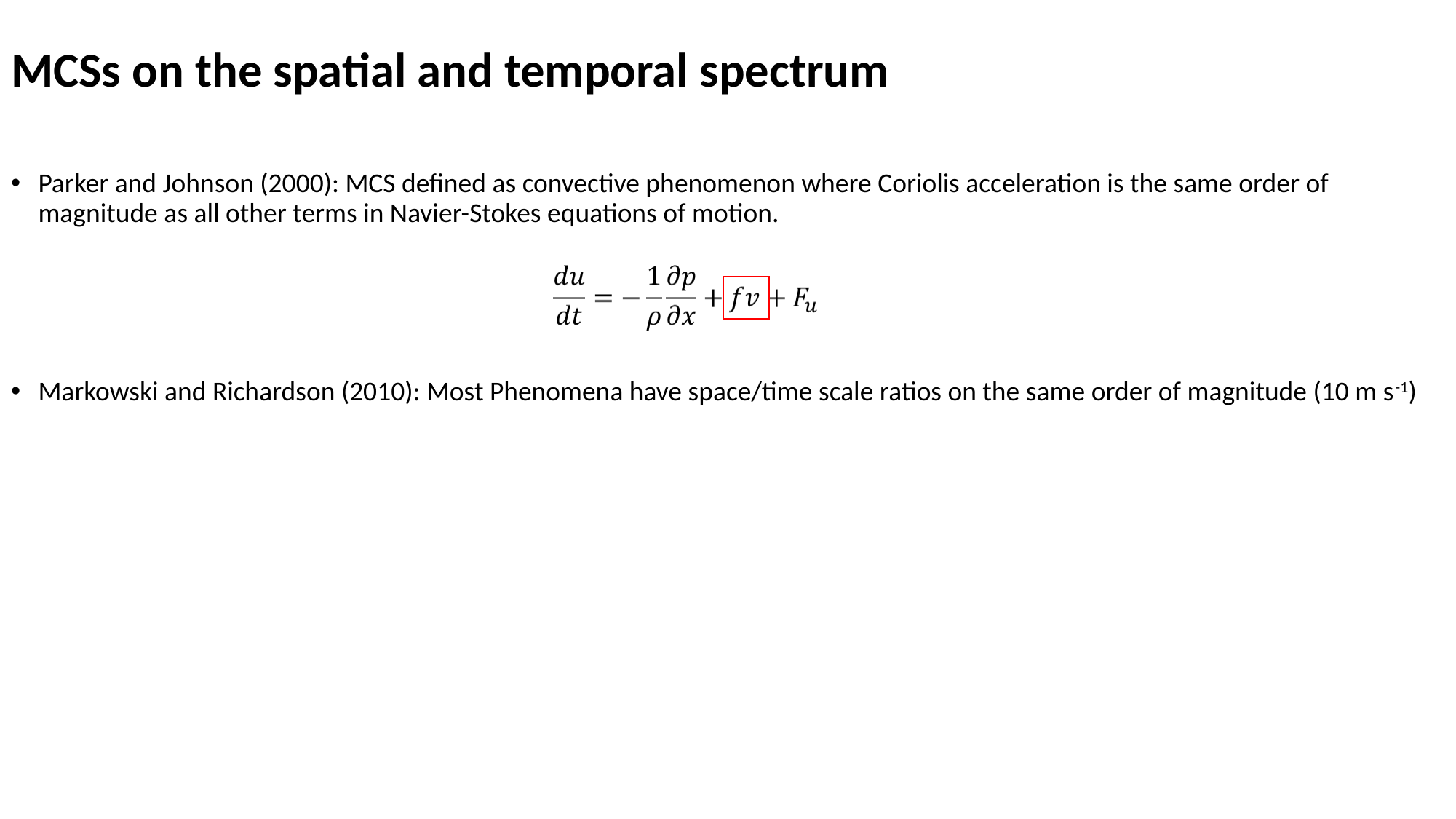

# MCSs on the spatial and temporal spectrum

Parker and Johnson (2000): MCS defined as convective phenomenon where Coriolis acceleration is the same order of magnitude as all other terms in Navier-Stokes equations of motion.

Markowski and Richardson (2010): Most Phenomena have space/time scale ratios on the same order of magnitude (10 m s-1)